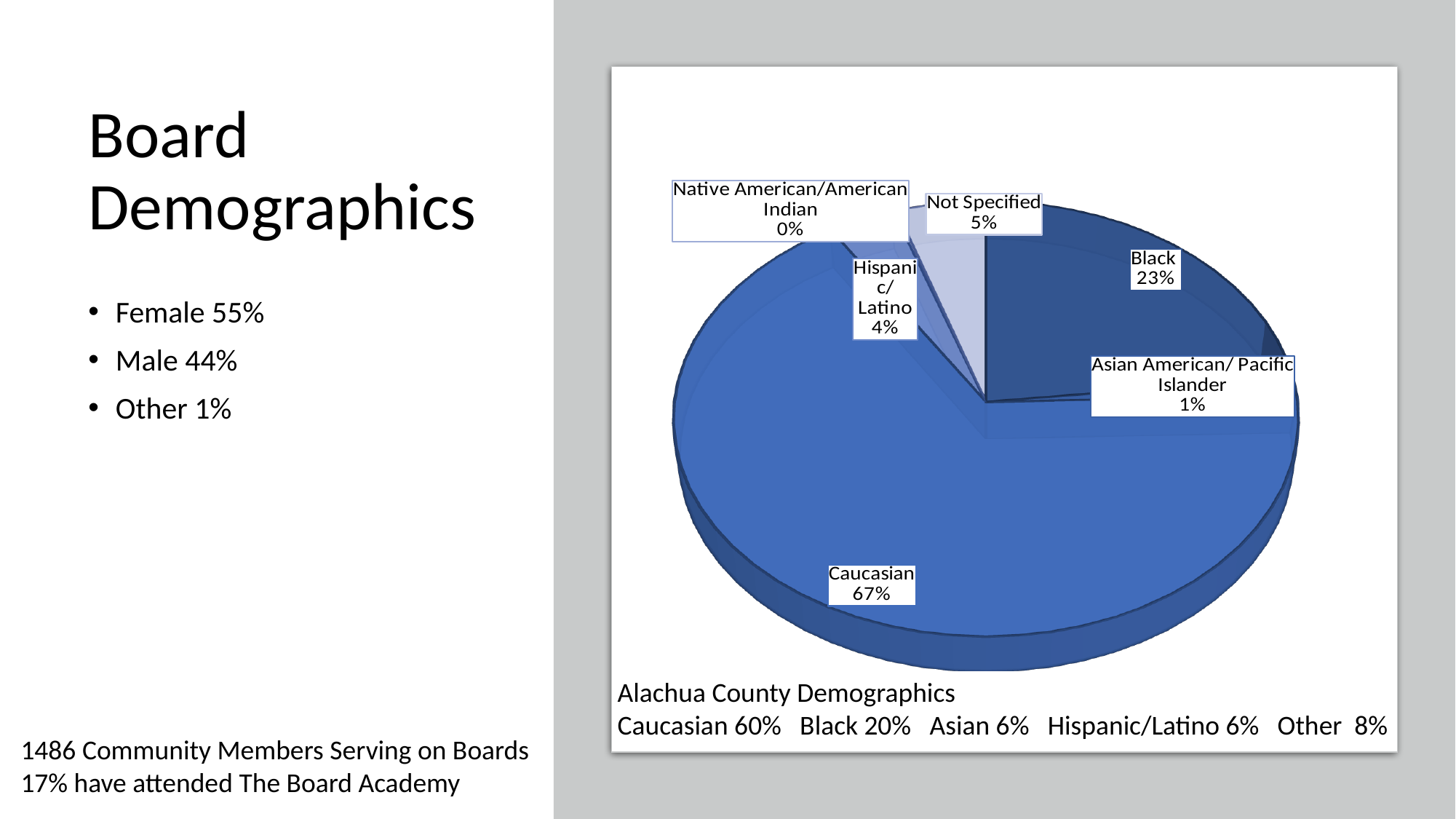

# Board Demographics

[unsupported chart]

[unsupported chart]

Female 55%
Male 44%
Other 1%

Alachua County Demographics
Caucasian 60%   Black 20%   Asian 6%   Hispanic/Latino 6%   Other  8%
1486 Community Members Serving on Boards
17% have attended The Board Academy